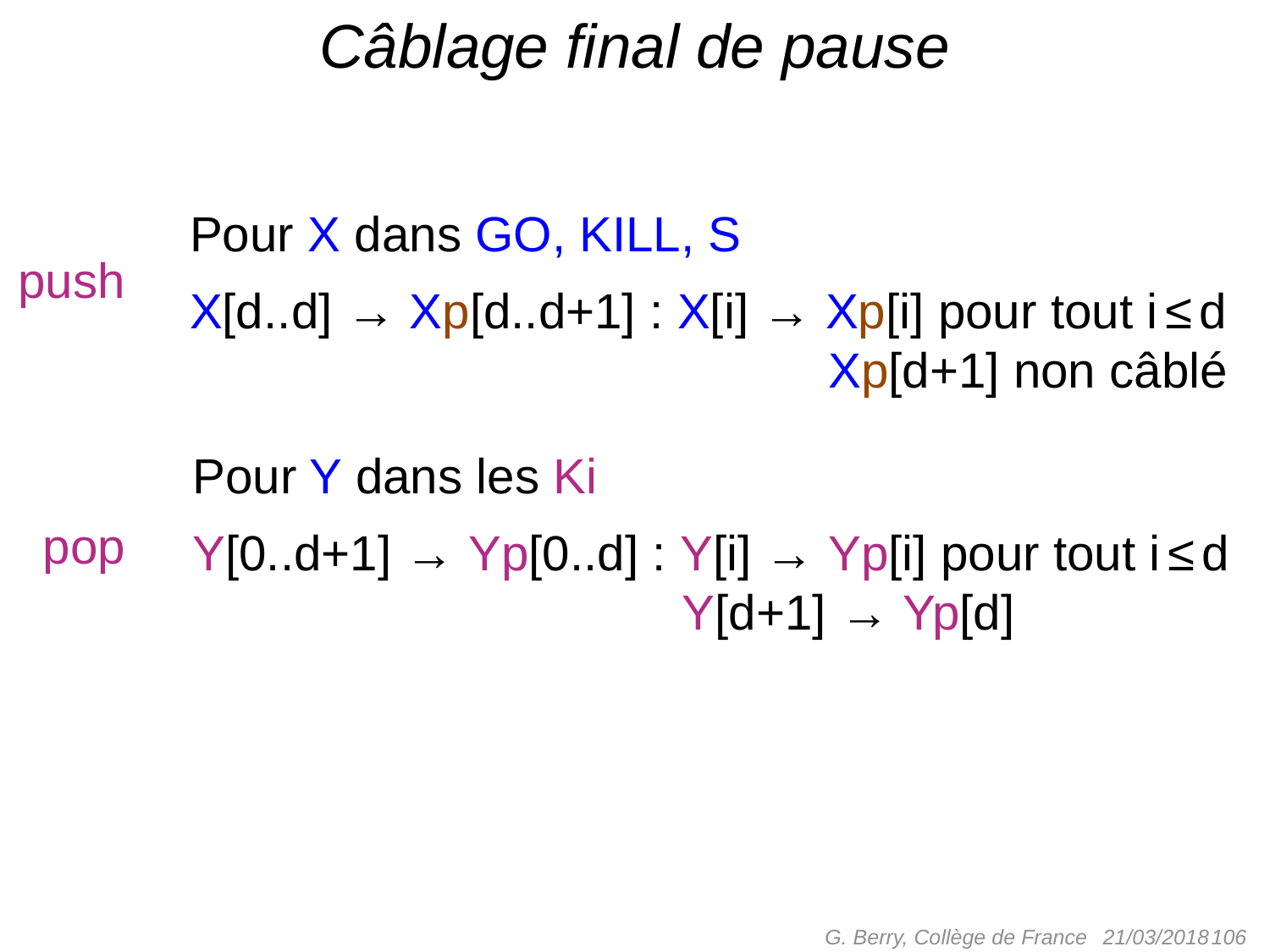

# Câblage final de pause

Pour X dans GO, KILL, S
X[d..d] → Xp[d..d+1] : X[i] → Xp[i] pour tout i ≤ d
                                               Xp[d+1] non câblé
push
Pour Y dans les Ki
Y[0..d+1] → Yp[0..d] : Y[i] → Yp[i] pour tout i ≤ d
                                    Y[d+1] → Yp[d]
pop
G. Berry, Collège de France
 106
21/03/2018